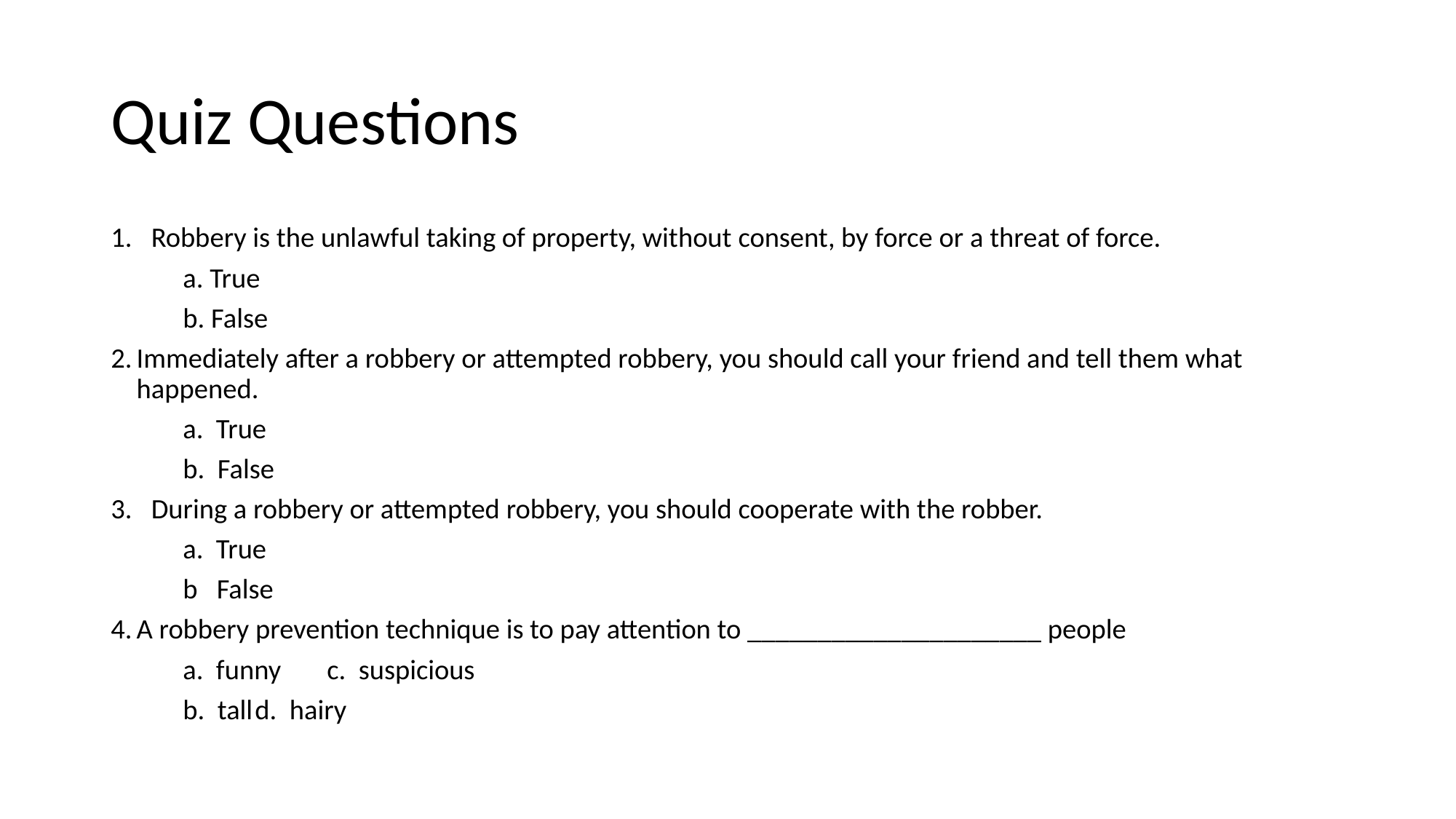

# Quiz Questions
1.   Robbery is the unlawful taking of property, without consent, by force or a threat of force.
		a. True
		b. False
Immediately after a robbery or attempted robbery, you should call your friend and tell them what happened.
		a.  True
		b.  False
3.   During a robbery or attempted robbery, you should cooperate with the robber.
		a.  True
		b   False
A robbery prevention technique is to pay attention to _____________________ people
		a.  funny						c.  suspicious
		b.  tall						d.  hairy